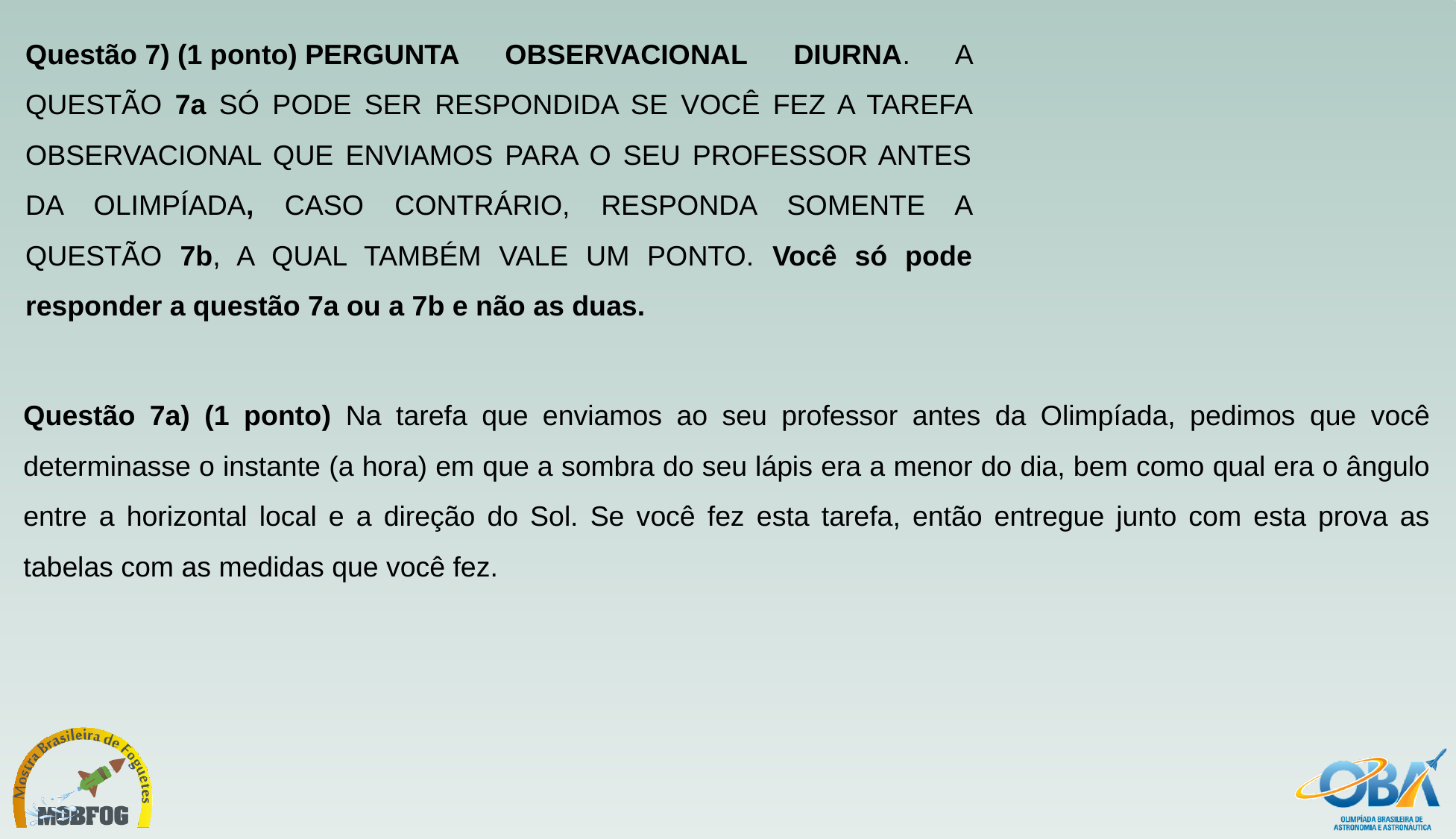

Questão 7) (1 ponto) PERGUNTA OBSERVACIONAL DIURNA. A QUESTÃO 7a SÓ PODE SER RESPONDIDA SE VOCÊ FEZ A TAREFA OBSERVACIONAL QUE ENVIAMOS PARA O SEU PROFESSOR ANTES DA OLIMPÍADA, CASO CONTRÁRIO, RESPONDA SOMENTE A QUESTÃO 7b, A QUAL TAMBÉM VALE UM PONTO. Você só pode responder a questão 7a ou a 7b e não as duas.
Questão 7a) (1 ponto) Na tarefa que enviamos ao seu professor antes da Olimpíada, pedimos que você determinasse o instante (a hora) em que a sombra do seu lápis era a menor do dia, bem como qual era o ângulo entre a horizontal local e a direção do Sol. Se você fez esta tarefa, então entregue junto com esta prova as tabelas com as medidas que você fez.